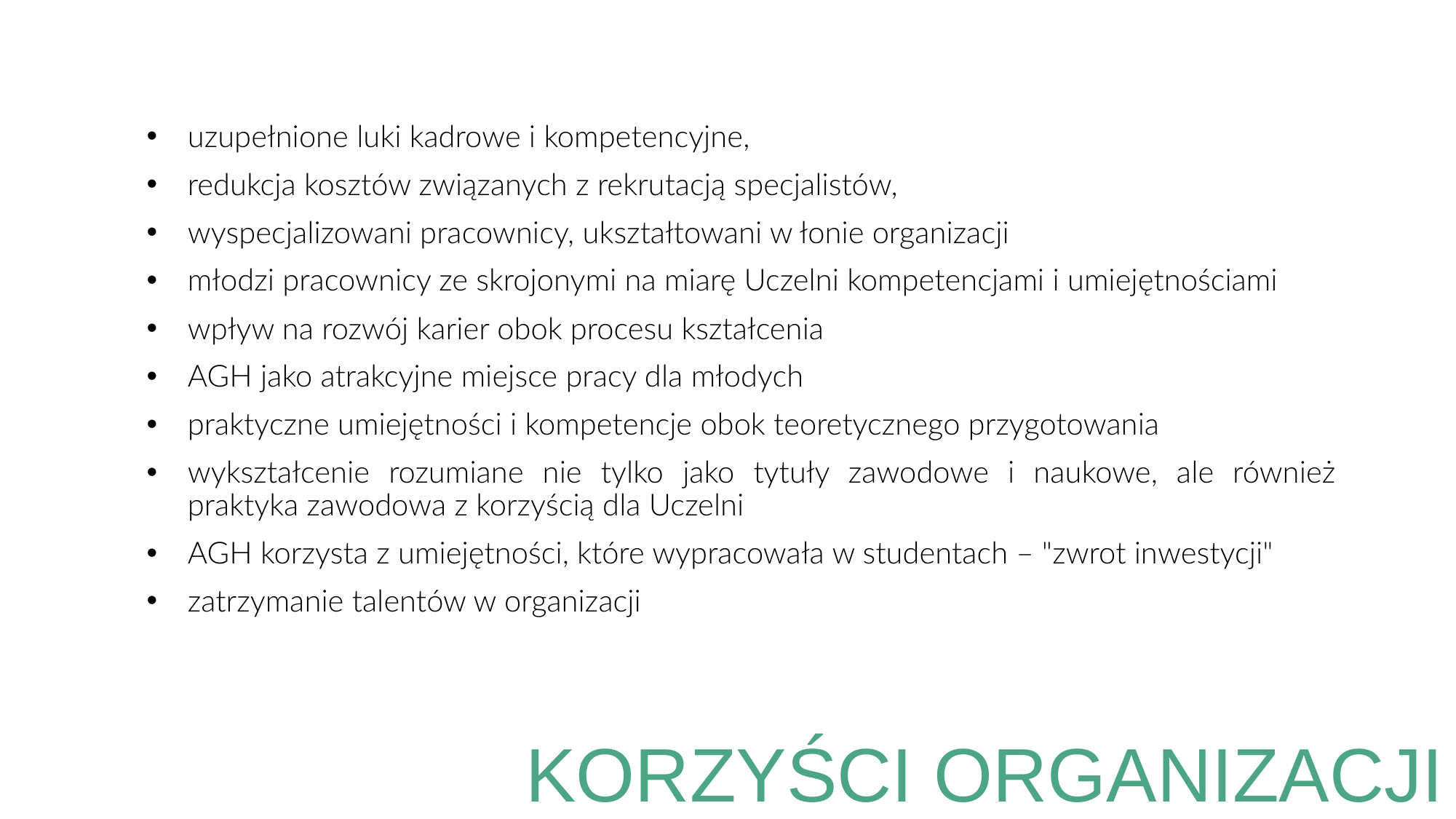

uzupełnione luki kadrowe i kompetencyjne,
redukcja kosztów związanych z rekrutacją specjalistów,
wyspecjalizowani pracownicy, ukształtowani w łonie organizacji
młodzi pracownicy ze skrojonymi na miarę Uczelni kompetencjami i umiejętnościami
wpływ na rozwój karier obok procesu kształcenia
AGH jako atrakcyjne miejsce pracy dla młodych
praktyczne umiejętności i kompetencje obok teoretycznego przygotowania
wykształcenie rozumiane nie tylko jako tytuły zawodowe i naukowe, ale również praktyka zawodowa z korzyścią dla Uczelni
AGH korzysta z umiejętności, które wypracowała w studentach – "zwrot inwestycji"
zatrzymanie talentów w organizacji

KORZYŚCI ORGANIZACJI